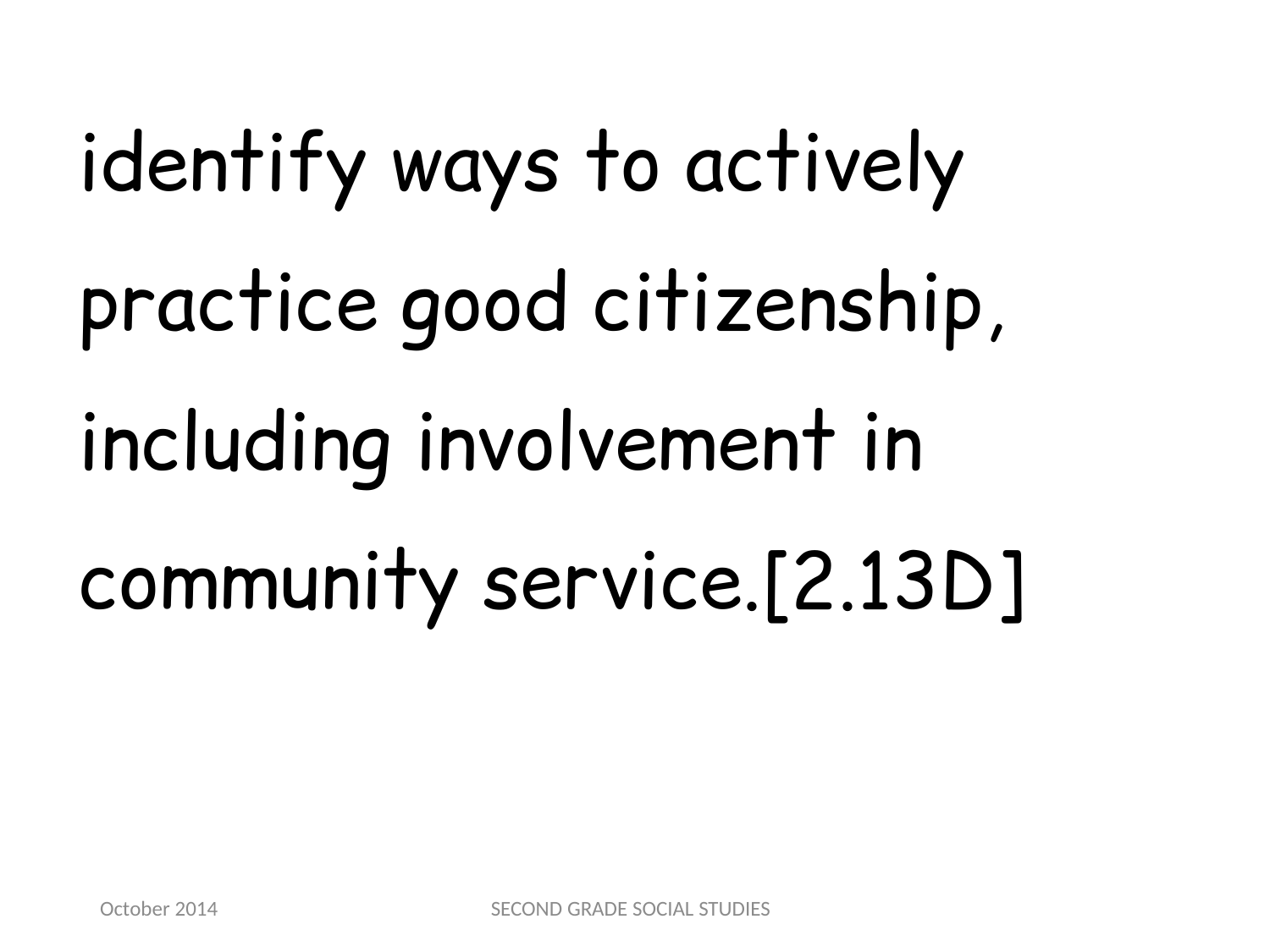

identify ways to actively practice good citizenship, including involvement in community service.[2.13D]
October 2014
SECOND GRADE SOCIAL STUDIES